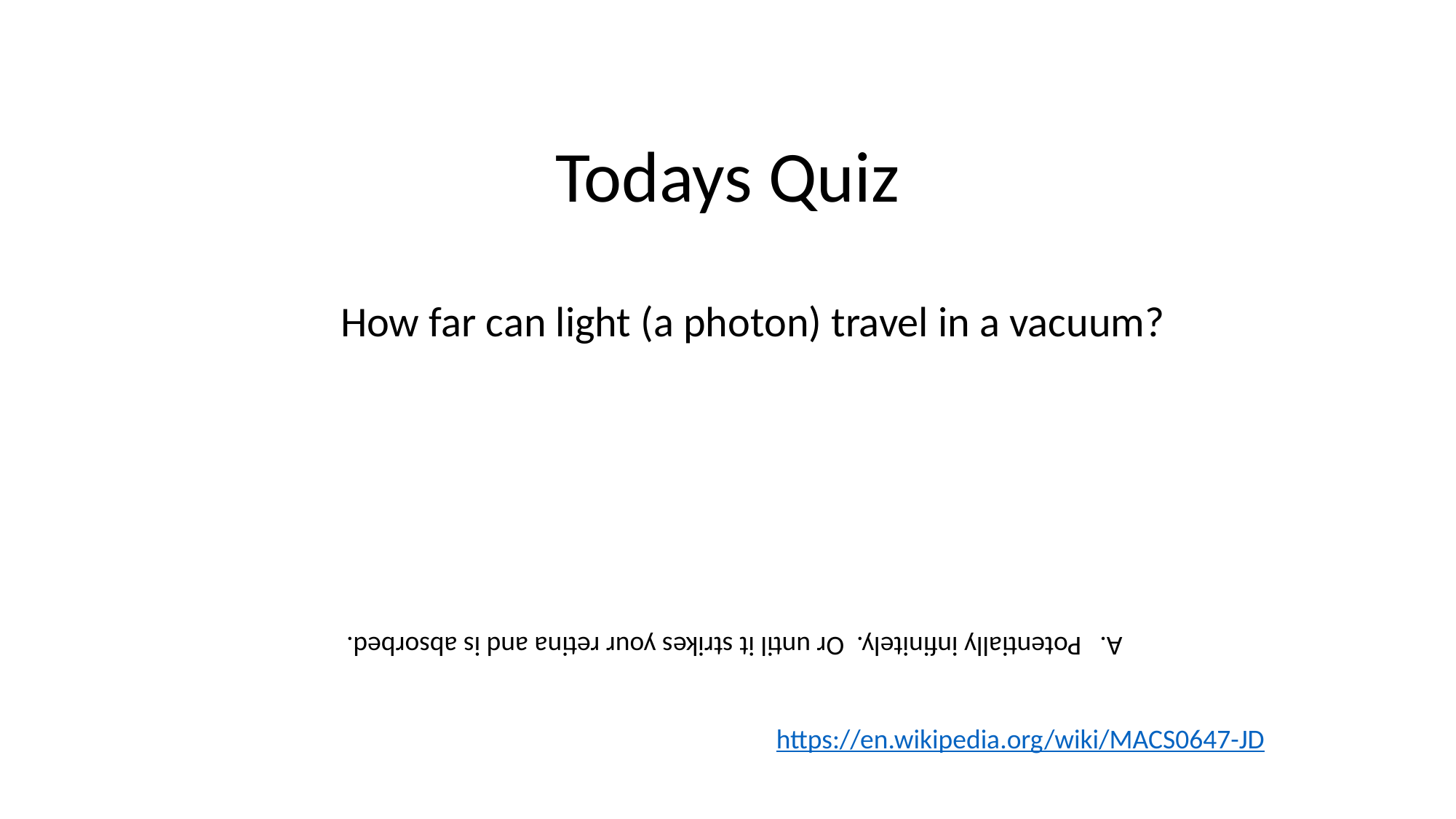

# Todays Quiz
How far can light (a photon) travel in a vacuum?
Potentially infinitely.  Or until it strikes your retina and is absorbed.
https://en.wikipedia.org/wiki/MACS0647-JD